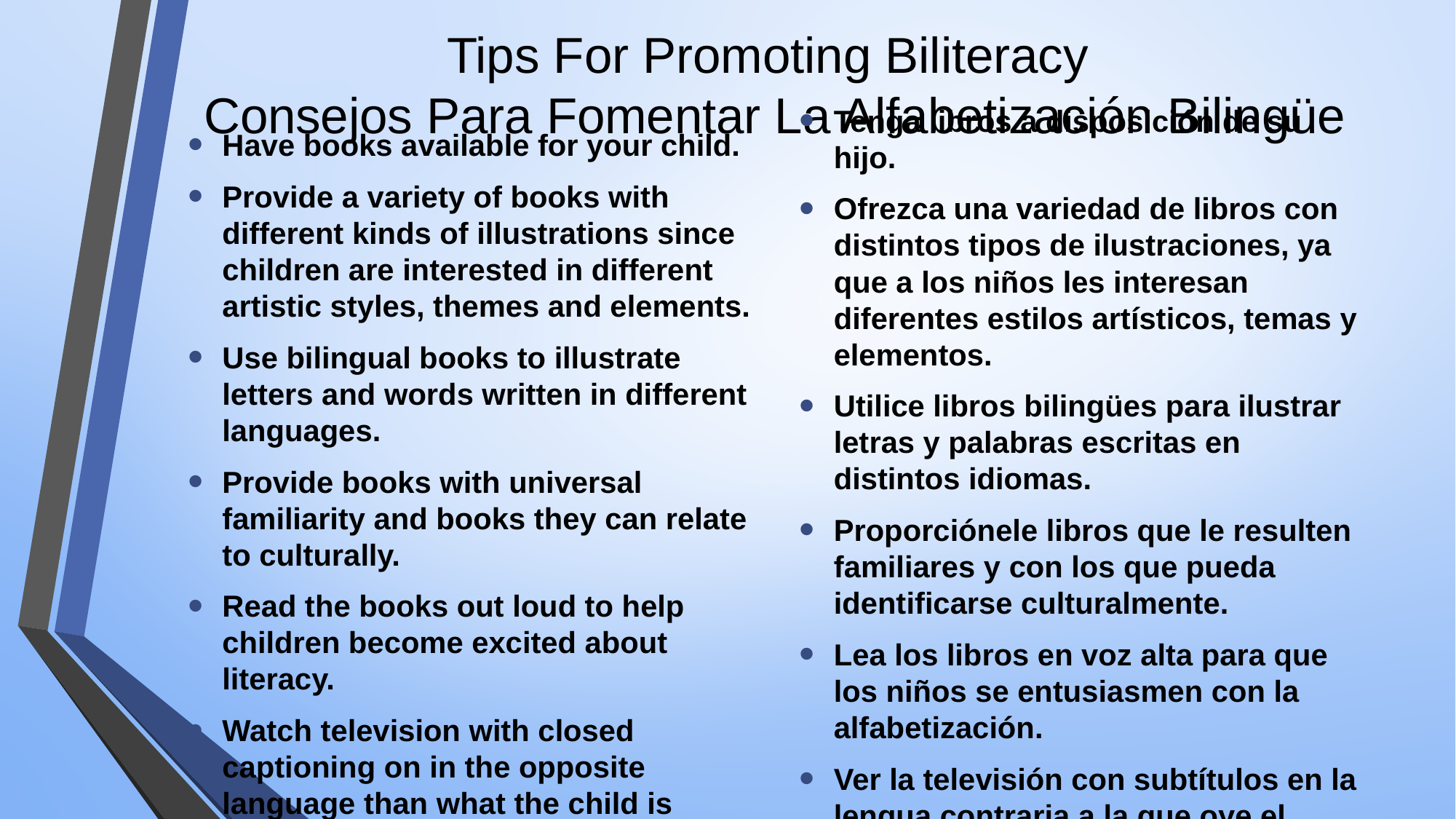

# Tips For Promoting Biliteracy Consejos Para Fomentar La Alfabetización Bilingüe
Have books available for your child.
Provide a variety of books with different kinds of illustrations since children are interested in different artistic styles, themes and elements.
Use bilingual books to illustrate letters and words written in different languages.
Provide books with universal familiarity and books they can relate to culturally.
Read the books out loud to help children become excited about literacy.
Watch television with closed captioning on in the opposite language than what the child is hearing.
Tenga libros a disposición de su hijo.
Ofrezca una variedad de libros con distintos tipos de ilustraciones, ya que a los niños les interesan diferentes estilos artísticos, temas y elementos.
Utilice libros bilingües para ilustrar letras y palabras escritas en distintos idiomas.
Proporciónele libros que le resulten familiares y con los que pueda identificarse culturalmente.
Lea los libros en voz alta para que los niños se entusiasmen con la alfabetización.
Ver la televisión con subtítulos en la lengua contraria a la que oye el niño.